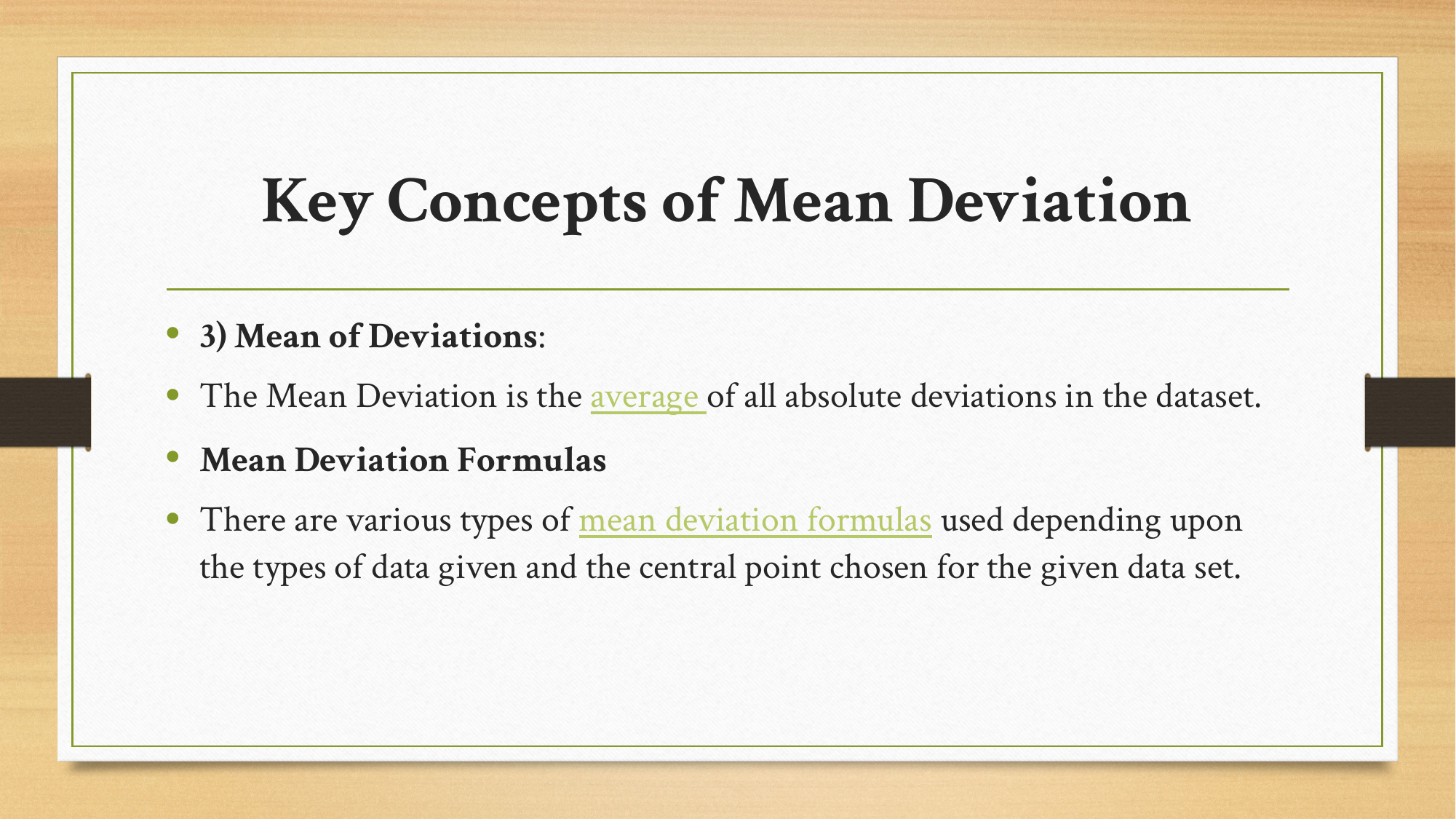

# Key Concepts of Mean Deviation
3) Mean of Deviations:
The Mean Deviation is the average of all absolute deviations in the dataset.
Mean Deviation Formulas
There are various types of mean deviation formulas used depending upon the types of data given and the central point chosen for the given data set.